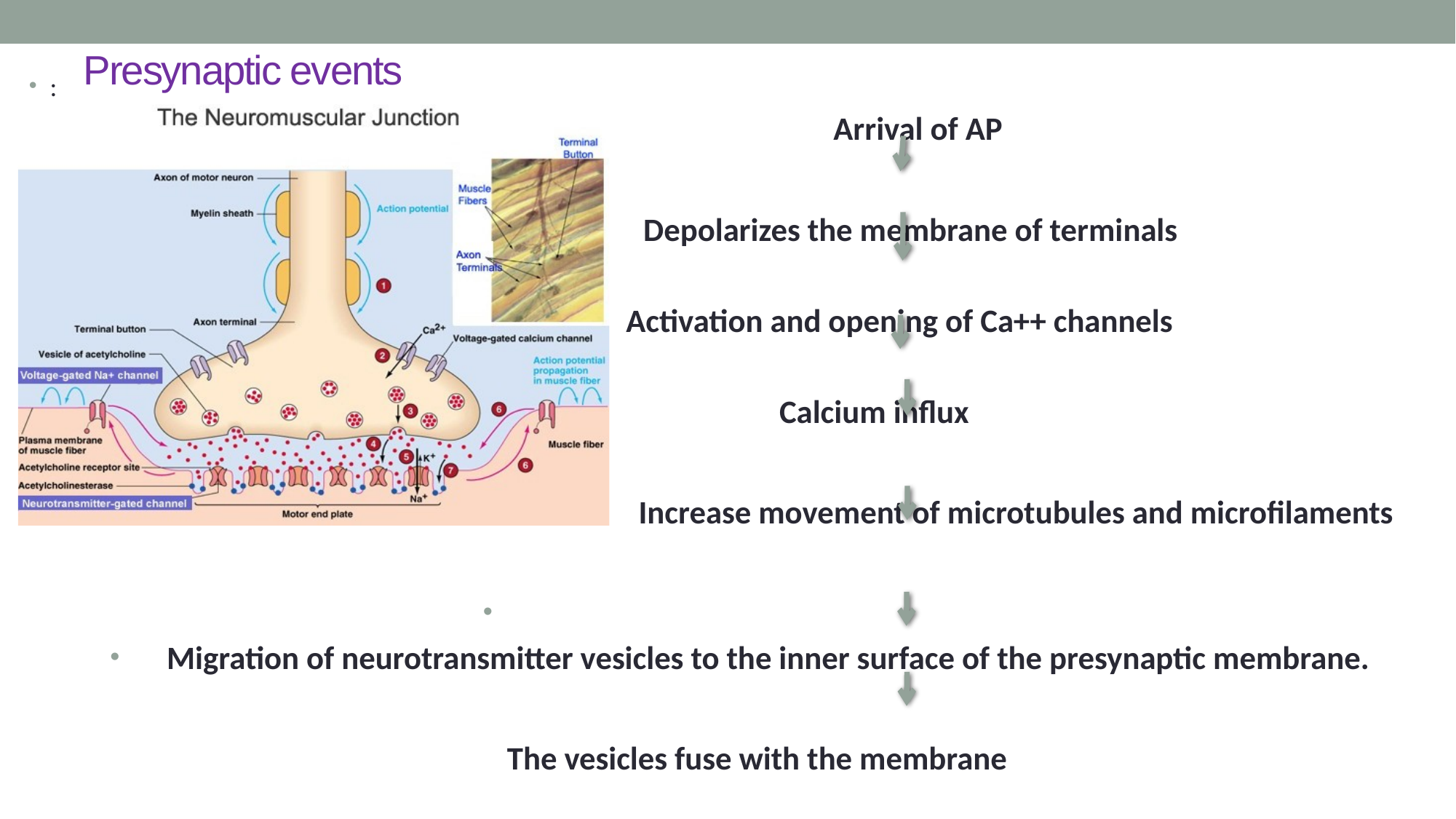

# Presynaptic events
:
                                          Arrival of AP

                                       Depolarizes the membrane of terminals

                                    Activation and opening of Ca++ channels

                             Calcium influx

                                                                    Increase movement of microtubules and microfilaments

Migration of neurotransmitter vesicles to the inner surface of the presynaptic membrane.

    The vesicles fuse with the membrane

                            Discharge their content into the synaptic cleft by exocytosis process.